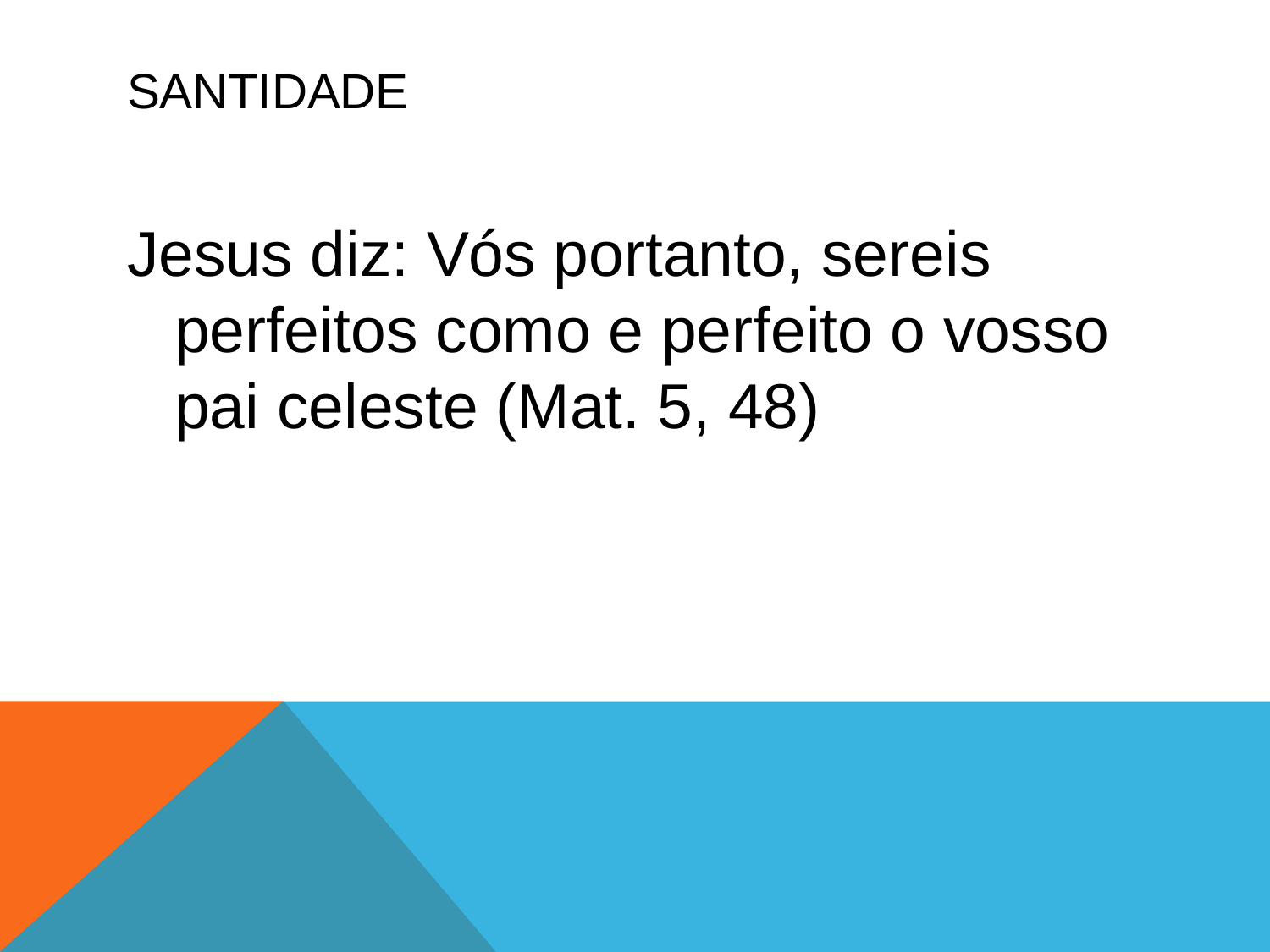

# SANTIDADE

Jesus diz: Vós portanto, sereis perfeitos como e perfeito o vosso pai celeste (Mat. 5, 48)